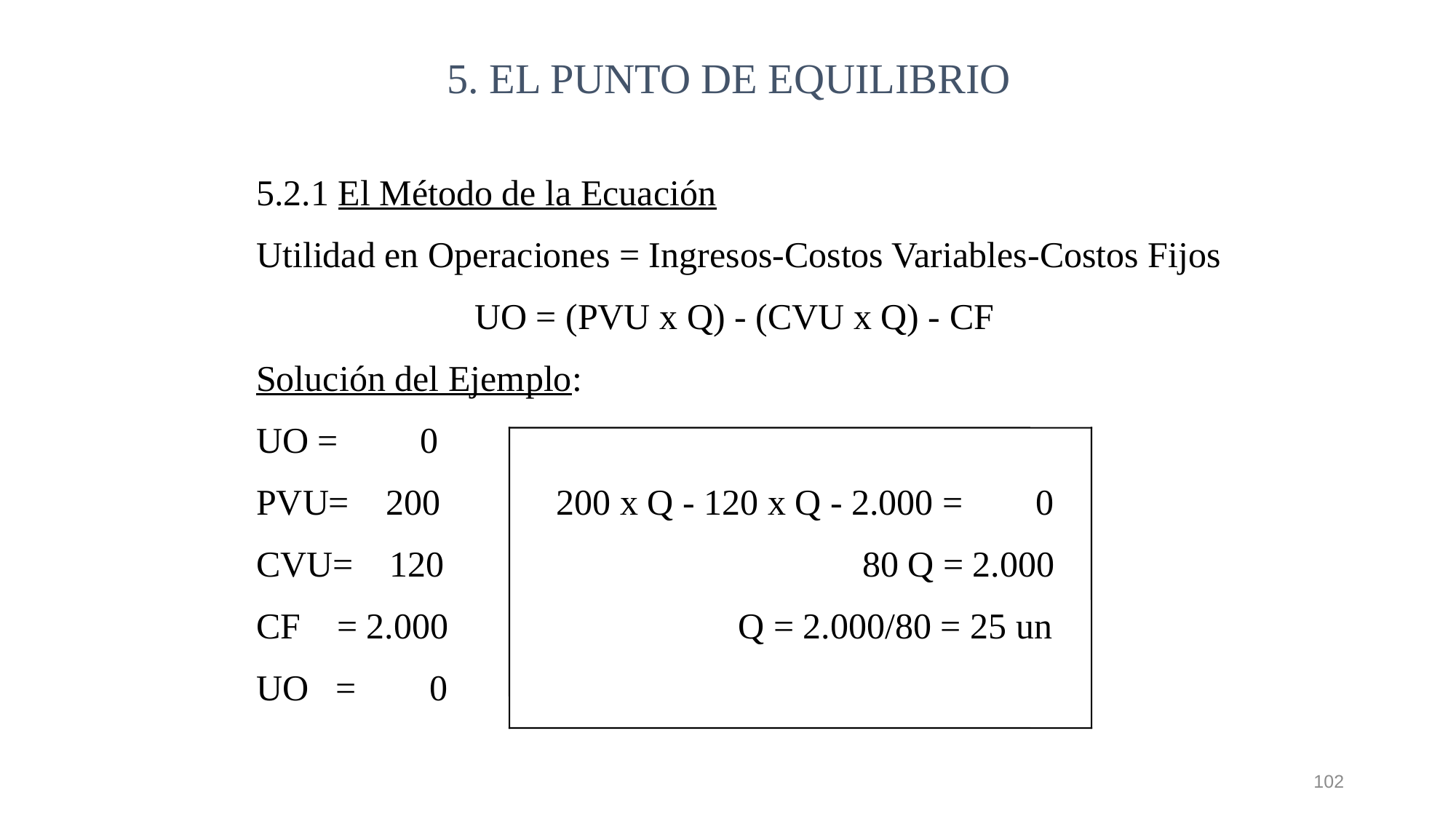

5. EL PUNTO DE EQUILIBRIO
5.2.1 El Método de la Ecuación
Utilidad en Operaciones = Ingresos-Costos Variables-Costos Fijos
  		UO = (PVU x Q) - (CVU x Q) - CF
Solución del Ejemplo:
UO =         0
PVU=    200 	         200 x Q - 120 x Q - 2.000 =        0
CVU=    120                                              80 Q = 2.000
CF    = 2.000 			     Q = 2.000/80 = 25 un
UO   =        0

102